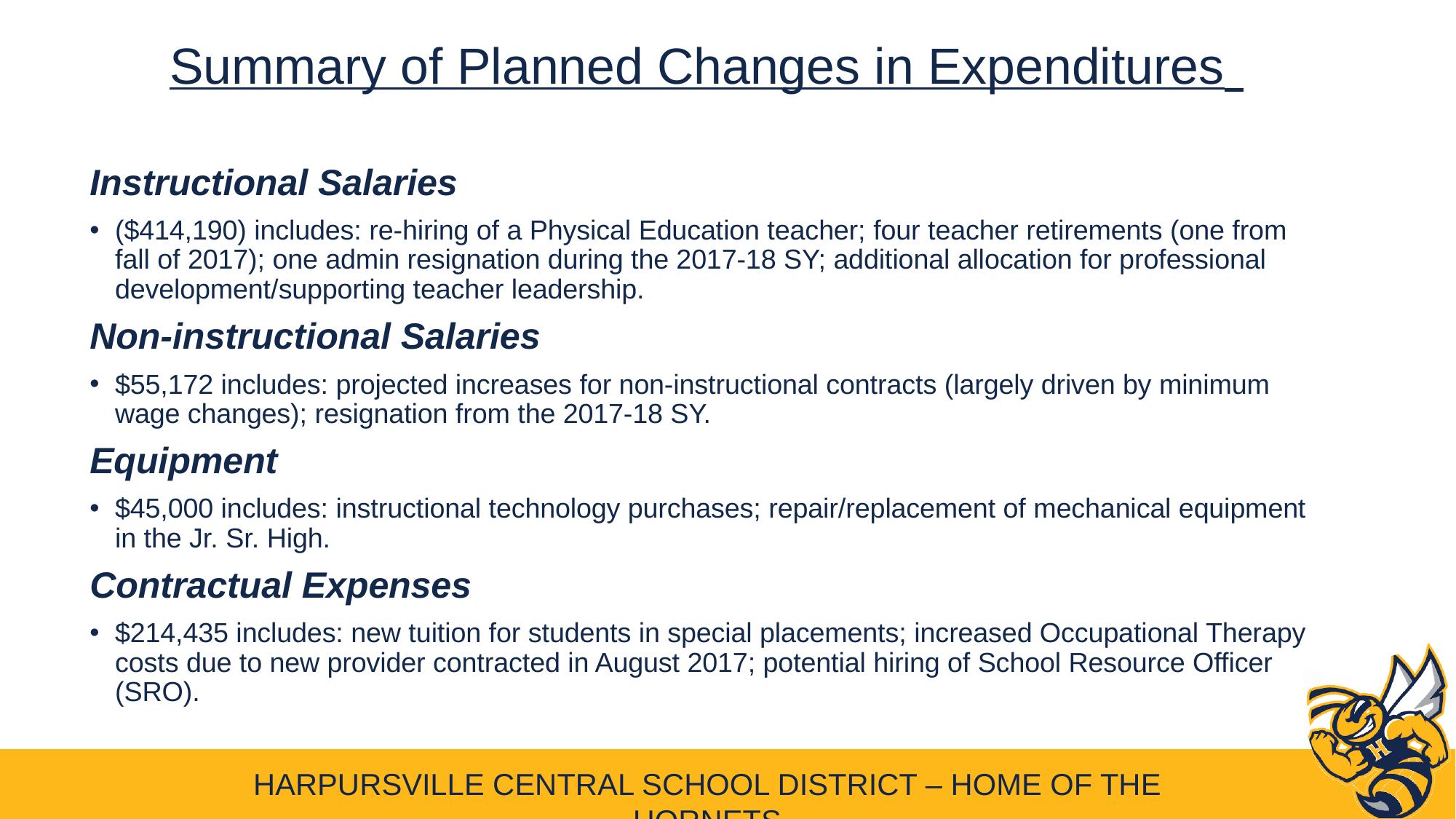

Summary of Planned Changes in Expenditures

Instructional Salaries
($414,190) includes: re-hiring of a Physical Education teacher; four teacher retirements (one from fall of 2017); one admin resignation during the 2017-18 SY; additional allocation for professional development/supporting teacher leadership.
Non-instructional Salaries
$55,172 includes: projected increases for non-instructional contracts (largely driven by minimum wage changes); resignation from the 2017-18 SY.
Equipment
$45,000 includes: instructional technology purchases; repair/replacement of mechanical equipment in the Jr. Sr. High.
Contractual Expenses
$214,435 includes: new tuition for students in special placements; increased Occupational Therapy costs due to new provider contracted in August 2017; potential hiring of School Resource Officer (SRO).